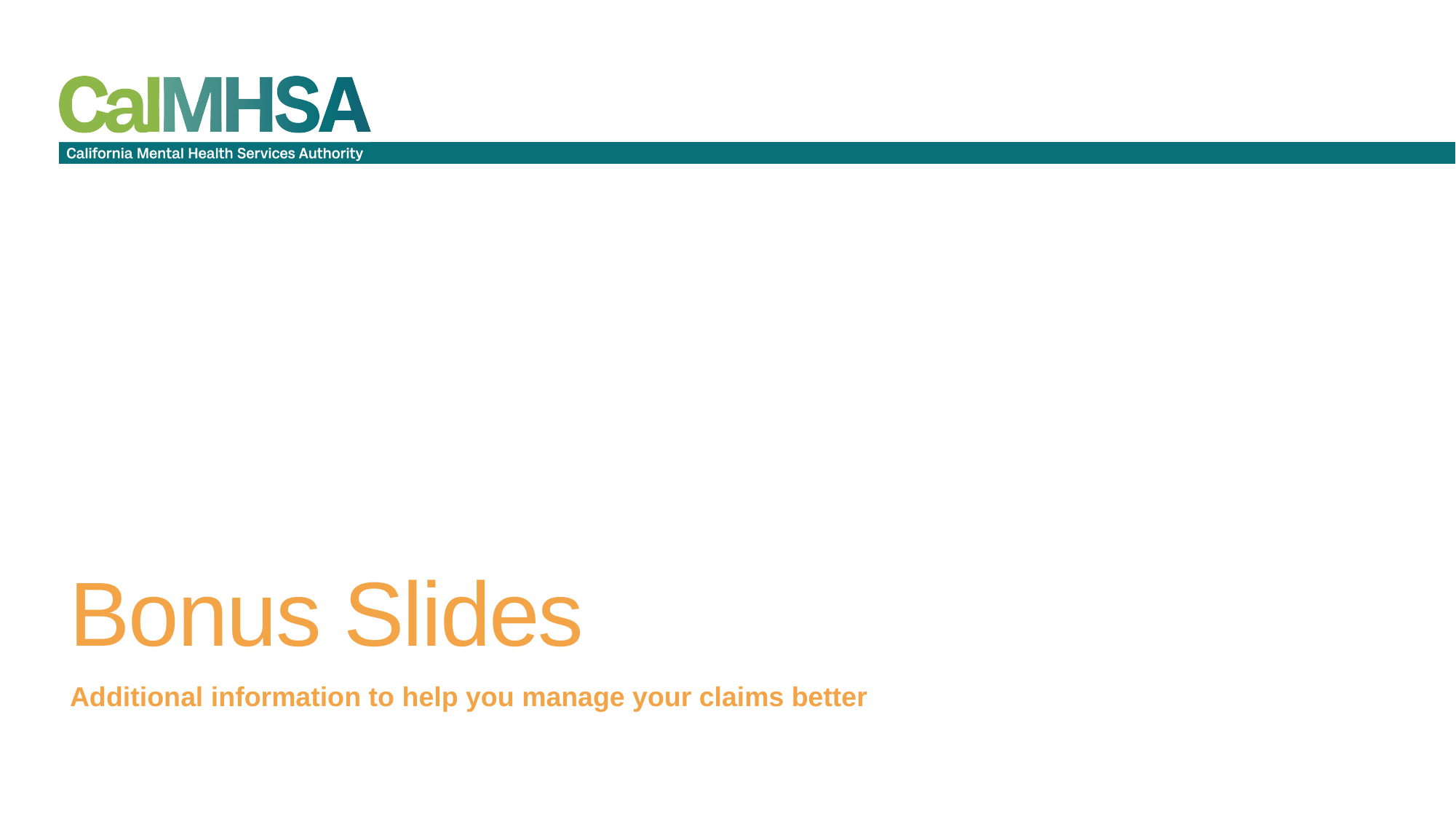

# Bonus Slides
Additional information to help you manage your claims better